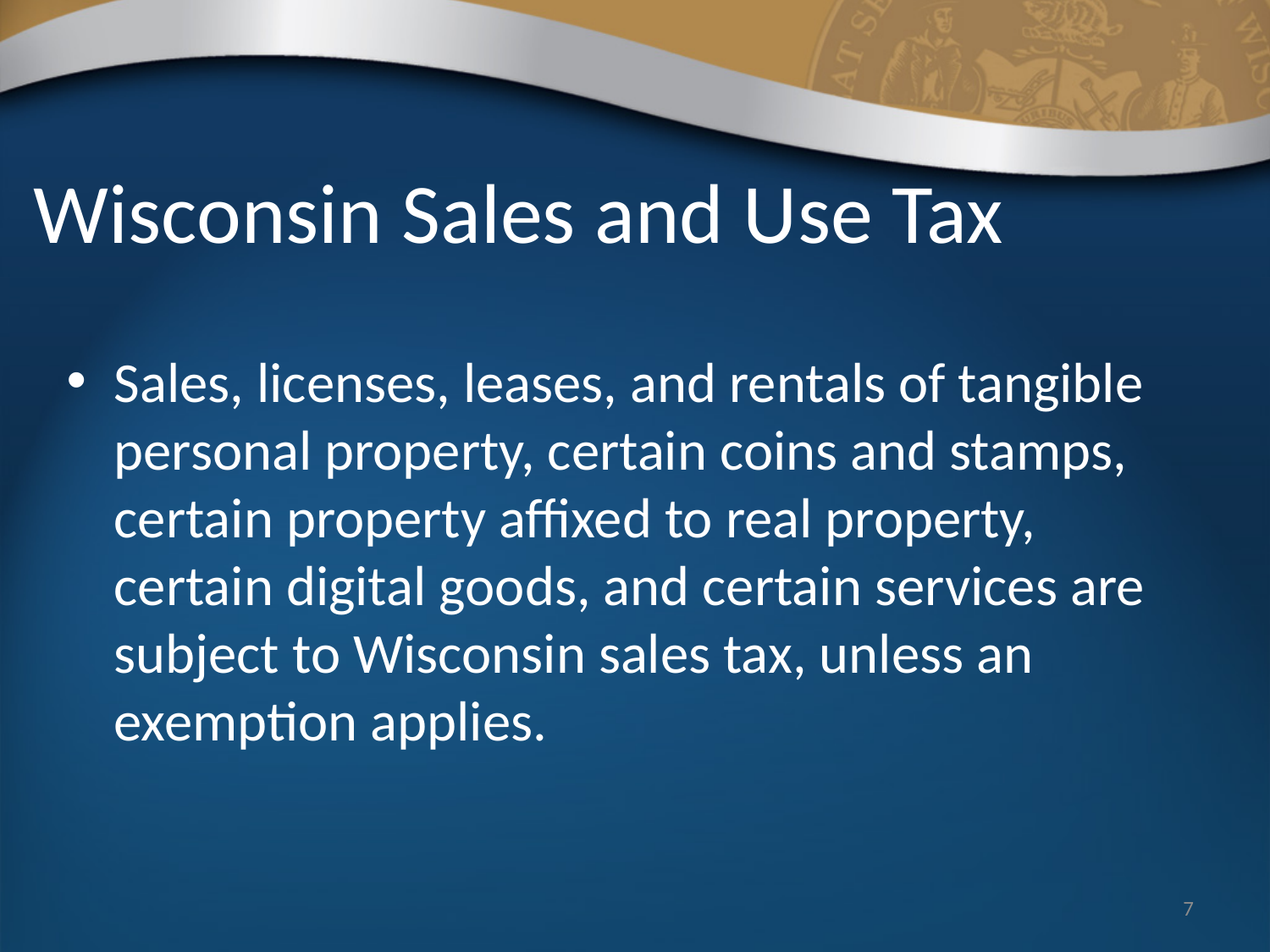

# Wisconsin Sales and Use Tax
Sales, licenses, leases, and rentals of tangible personal property, certain coins and stamps, certain property affixed to real property, certain digital goods, and certain services are subject to Wisconsin sales tax, unless an exemption applies.
7